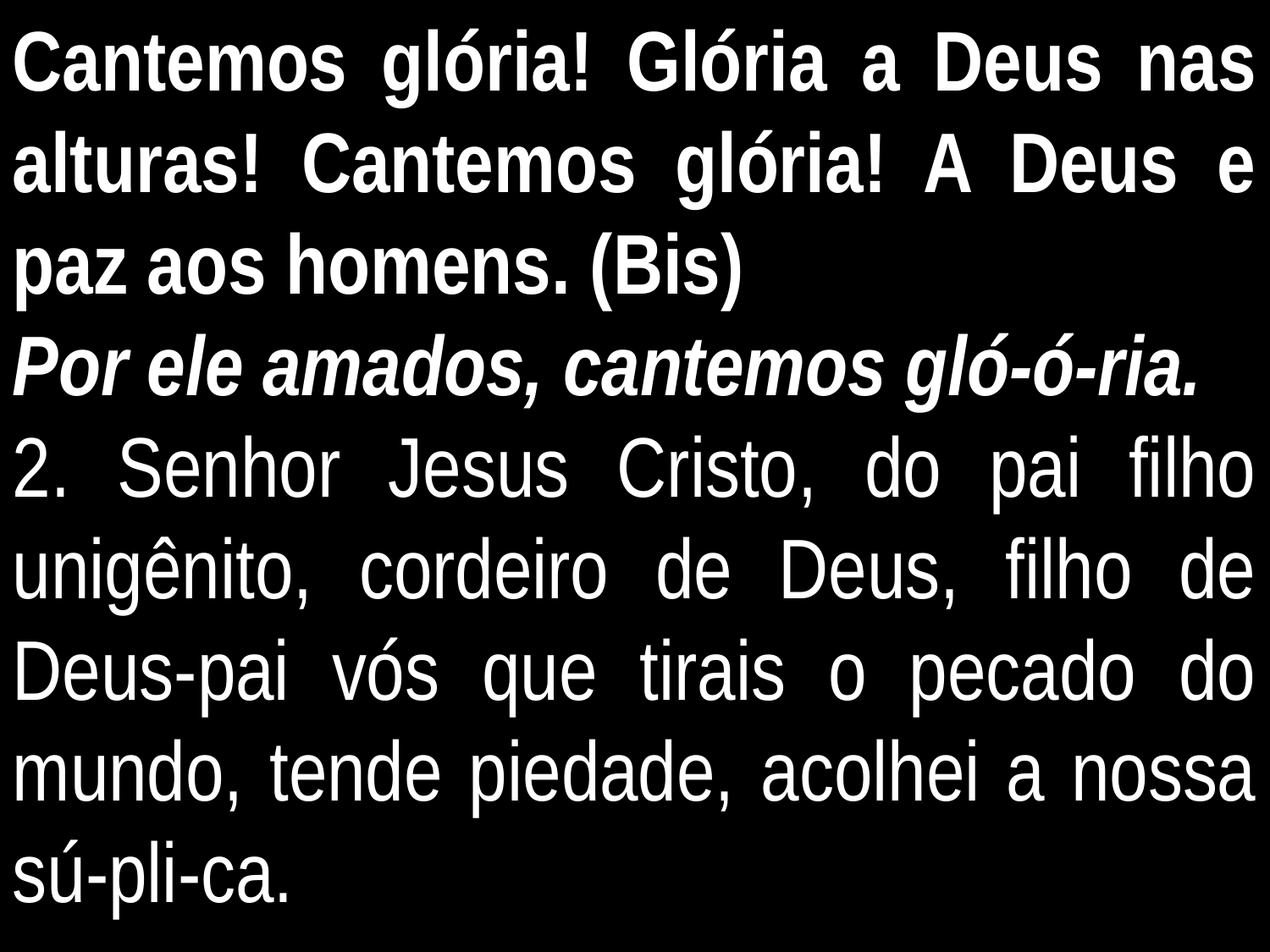

Cantemos glória! Glória a Deus nas alturas! Cantemos glória! A Deus e paz aos homens. (Bis)
Por ele amados, cantemos gló-ó-ria.
2. Senhor Jesus Cristo, do pai filho unigênito, cordeiro de Deus, filho de Deus-pai vós que tirais o pecado do mundo, tende piedade, acolhei a nossa sú-pli-ca.